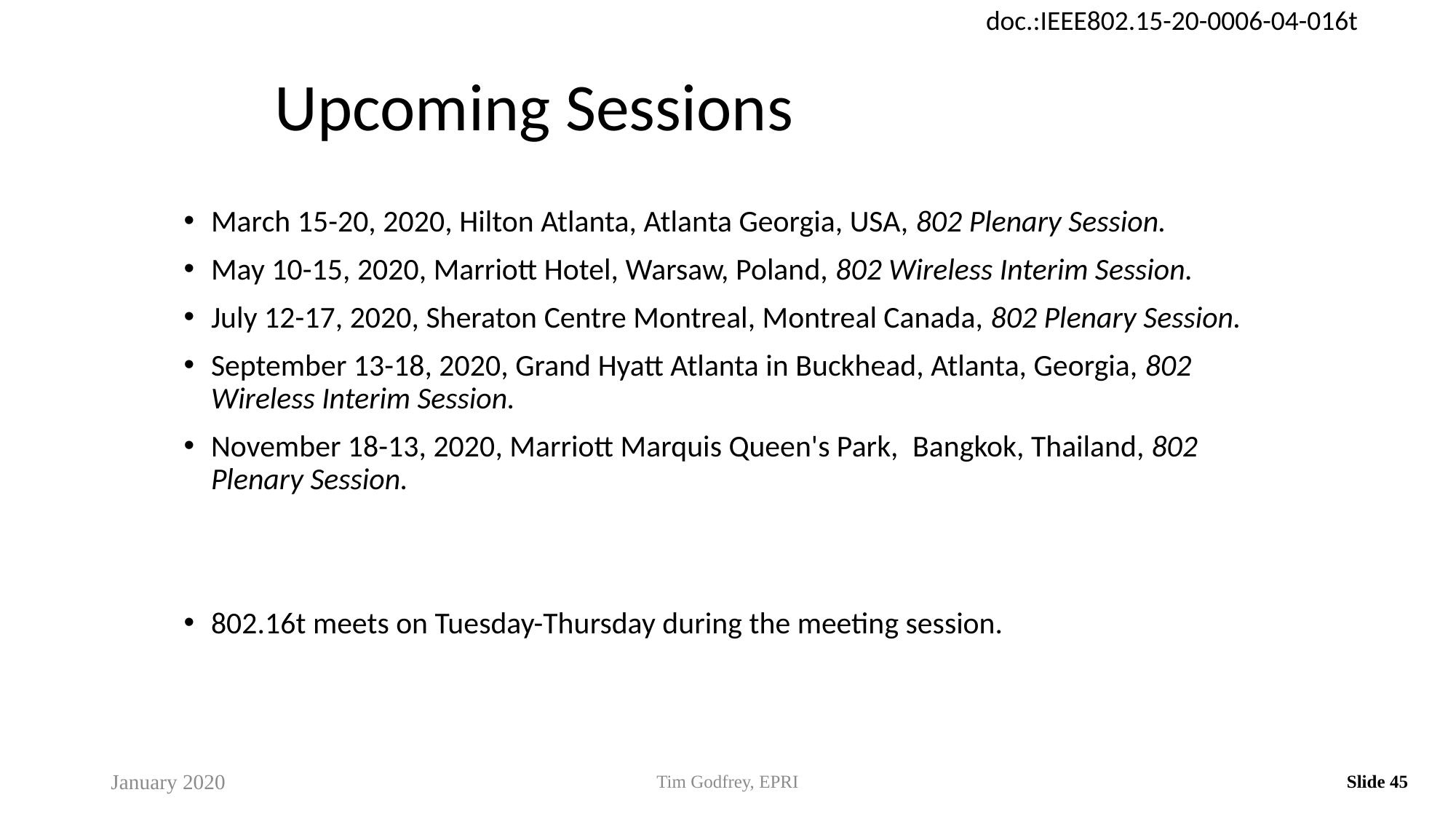

# Upcoming Sessions
March 15-20, 2020, Hilton Atlanta, Atlanta Georgia, USA, 802 Plenary Session.
May 10-15, 2020, Marriott Hotel, Warsaw, Poland, 802 Wireless Interim Session.
July 12-17, 2020, Sheraton Centre Montreal, Montreal Canada, 802 Plenary Session.
September 13-18, 2020, Grand Hyatt Atlanta in Buckhead, Atlanta, Georgia, 802 Wireless Interim Session.
November 18-13, 2020, Marriott Marquis Queen's Park,  Bangkok, Thailand, 802 Plenary Session.

802.16t meets on Tuesday-Thursday during the meeting session.

January 2020
Tim Godfrey, EPRI
Slide 45